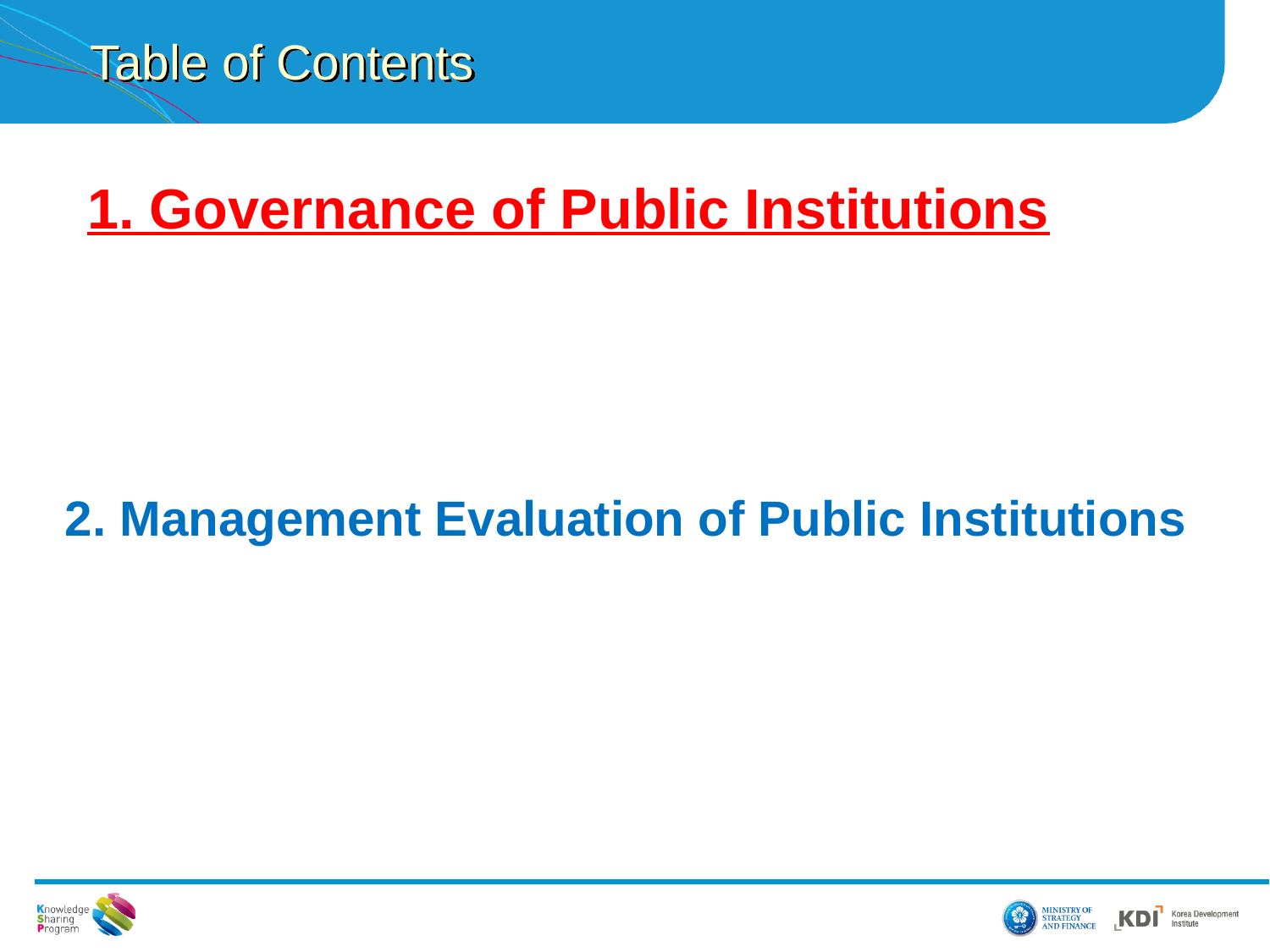

Table of Contents
1. Governance of Public Institutions
  2. Management Evaluation of Public Institutions